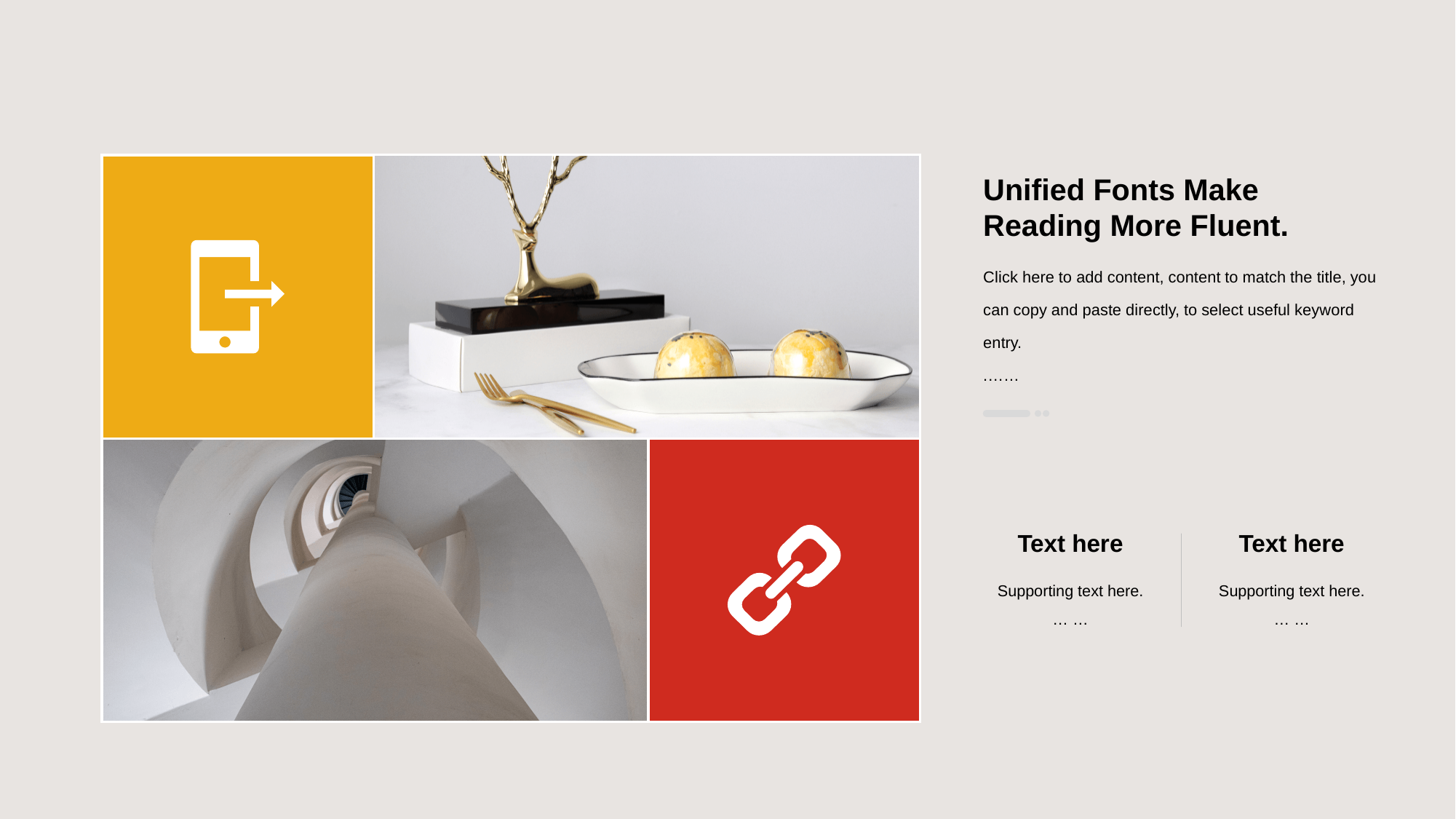

Unified Fonts Make
Reading More Fluent.

Click here to add content, content to match the title, you can copy and paste directly, to select useful keyword entry.
.……

Text here
Text here
Supporting text here.
… …
Supporting text here.
… …